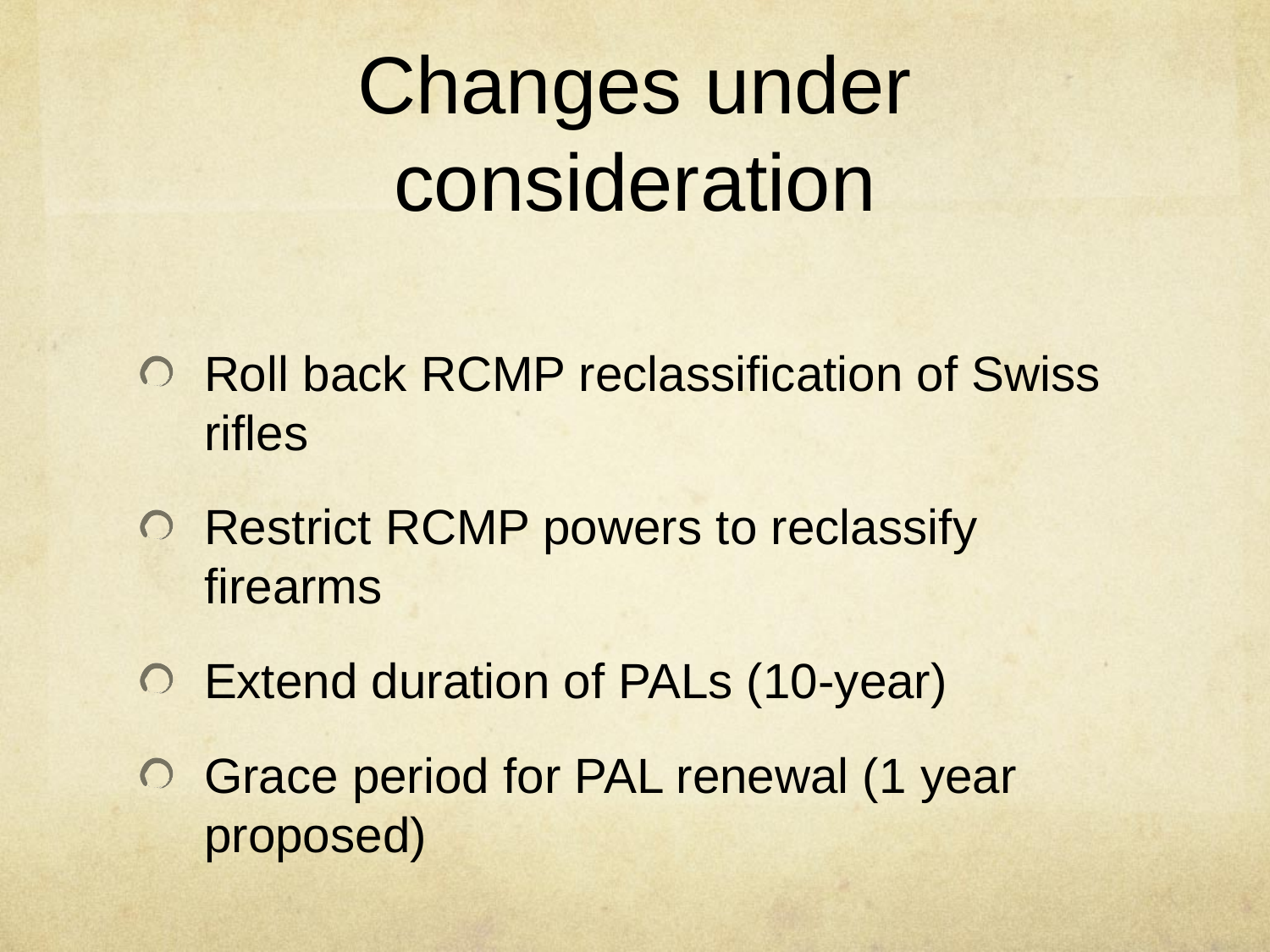

# Changes under consideration

Roll back RCMP reclassification of Swiss rifles
Restrict RCMP powers to reclassify firearms
Extend duration of PALs (10-year)
Grace period for PAL renewal (1 year proposed)